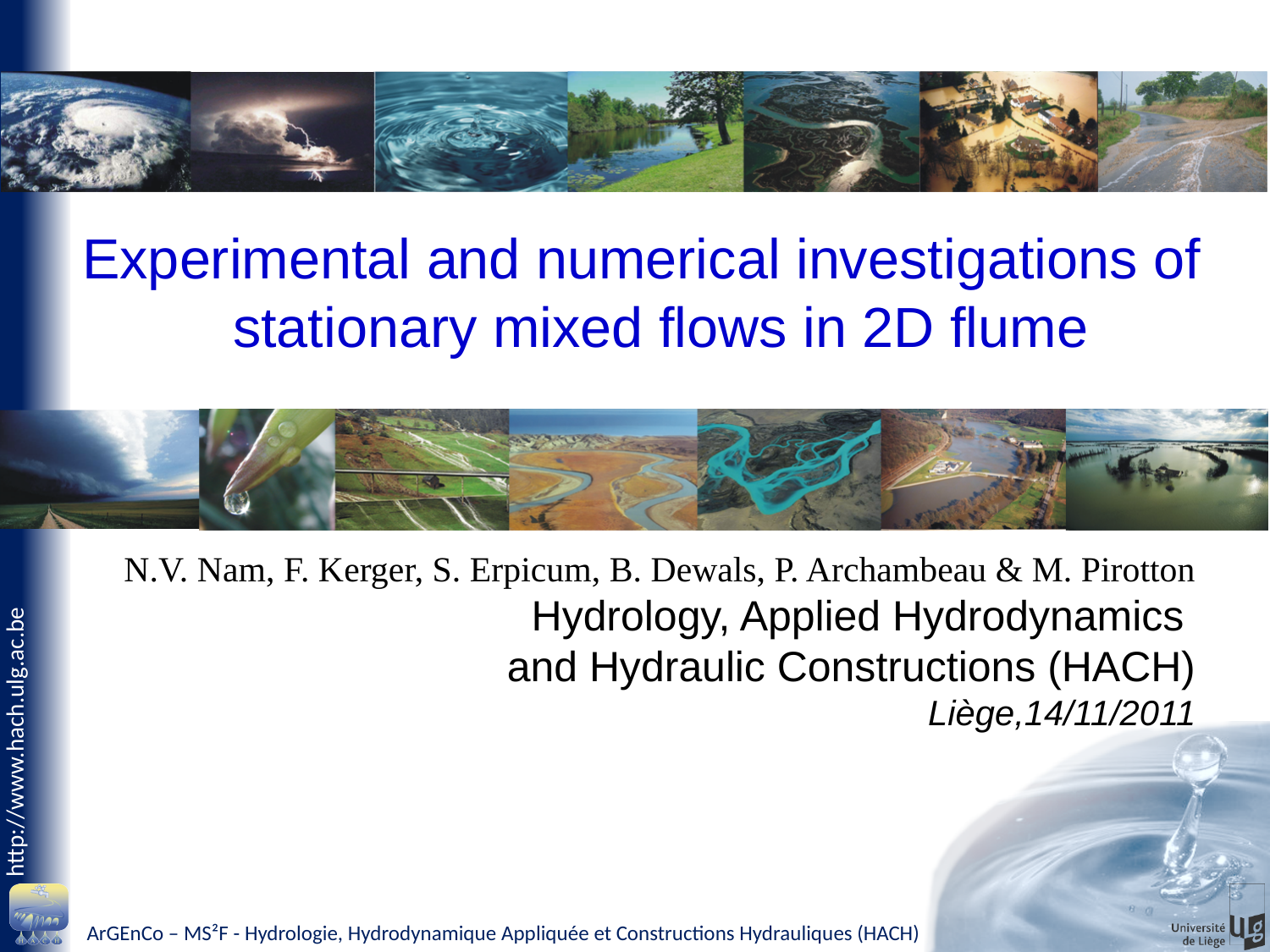

Experimental and numerical investigations of stationary mixed flows in 2D flume

N.V. Nam, F. Kerger, S. Erpicum, B. Dewals, P. Archambeau & M. Pirotton
Hydrology, Applied Hydrodynamics
and Hydraulic Constructions (HACH)
Liège,14/11/2011